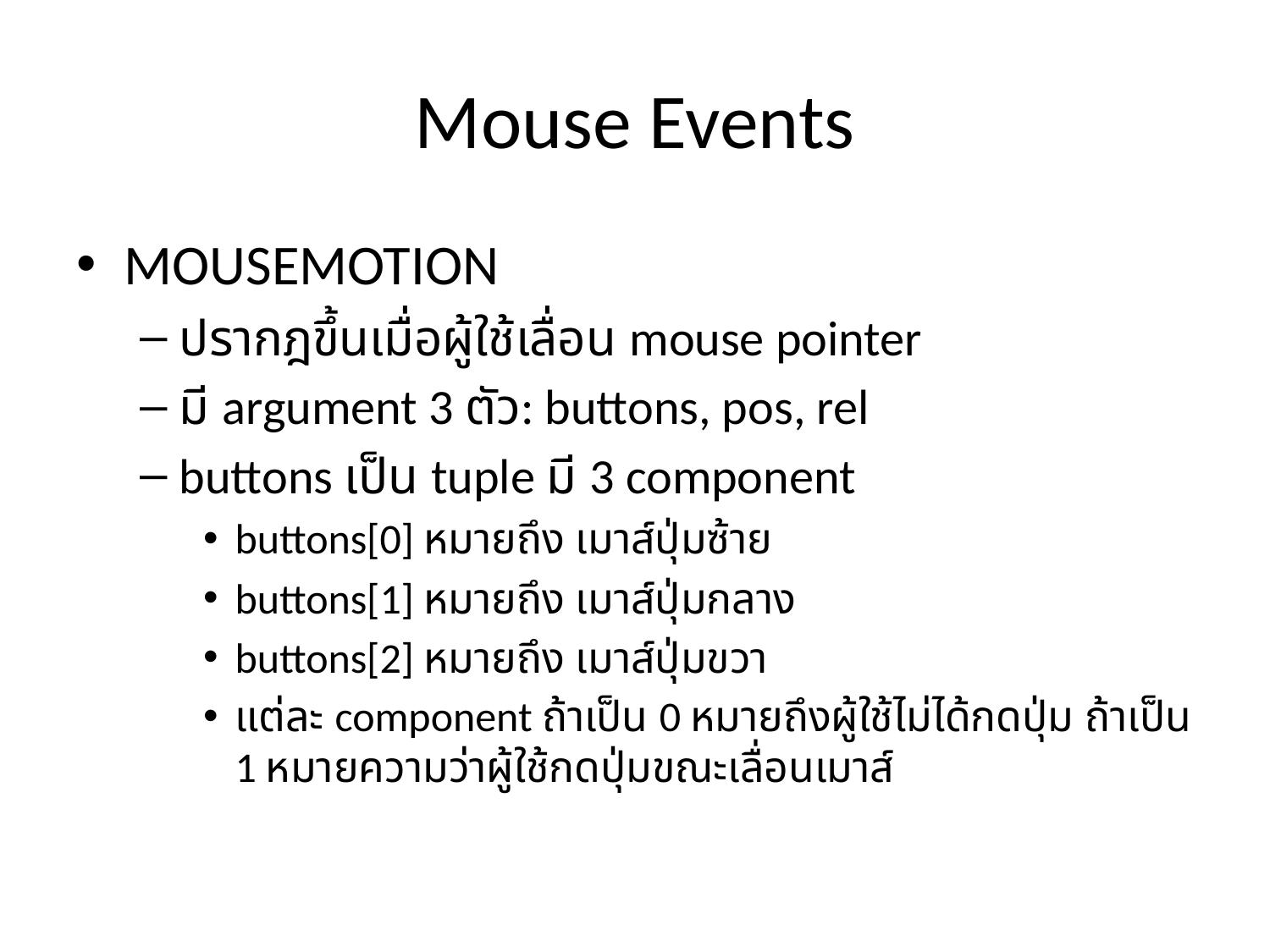

# Mouse Events
MOUSEMOTION
ปรากฎขึ้นเมื่อผู้ใช้เลื่อน mouse pointer
มี argument 3 ตัว: buttons, pos, rel
buttons เป็น tuple มี 3 component
buttons[0] หมายถึง เมาส์ปุ่มซ้าย
buttons[1] หมายถึง เมาส์ปุ่มกลาง
buttons[2] หมายถึง เมาส์ปุ่มขวา
แต่ละ component ถ้าเป็น 0 หมายถึงผู้ใช้ไม่ได้กดปุ่ม ถ้าเป็น 1 หมายความว่าผู้ใช้กดปุ่มขณะเลื่อนเมาส์